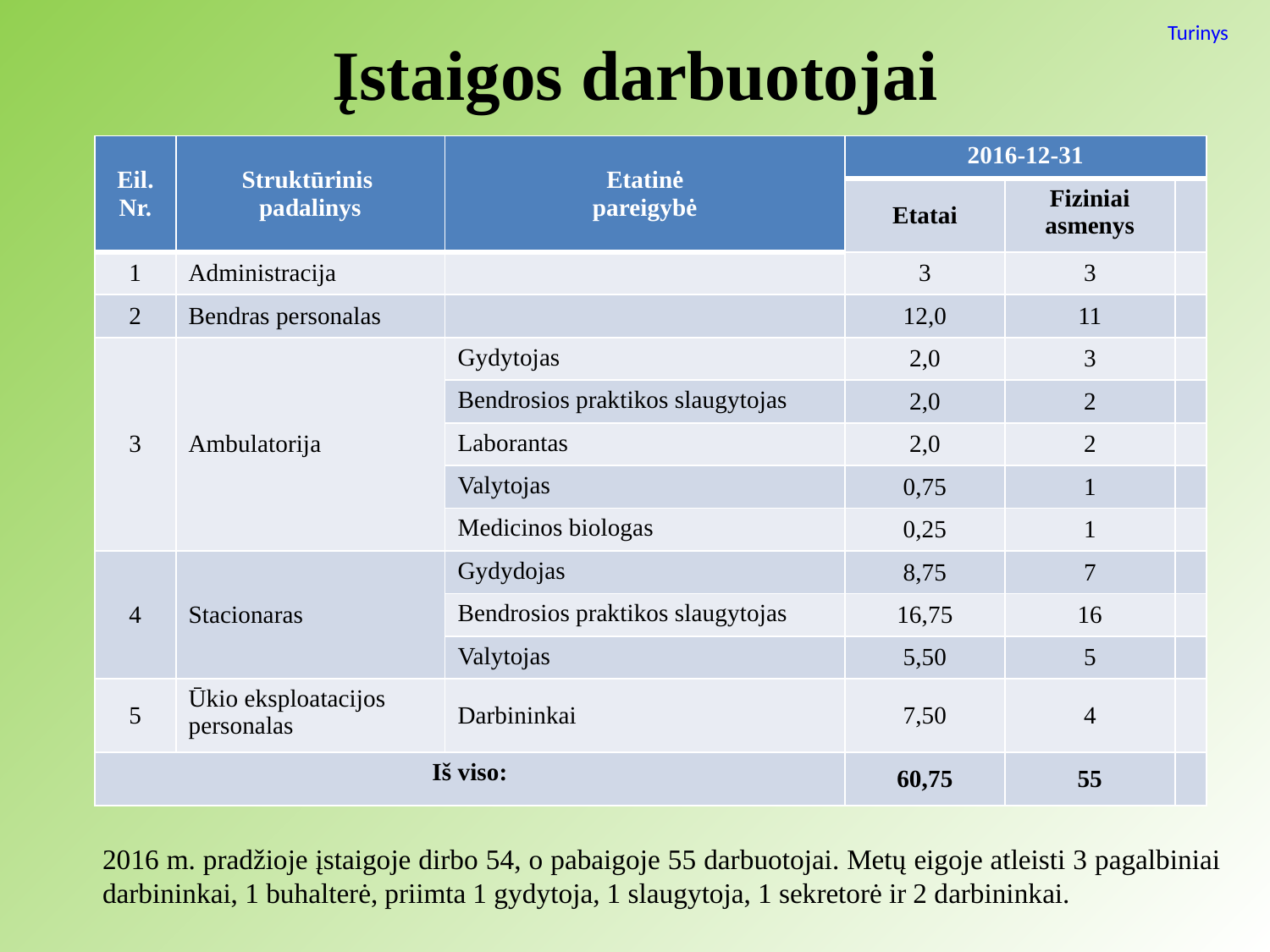

Turinys
# Įstaigos darbuotojai
| Eil. Nr. | Struktūrinis padalinys | Etatinė pareigybė | 2016-12-31 |  |  |
| --- | --- | --- | --- | --- | --- |
|  |  |  | Etatai | Fiziniai asmenys |  |
| 1 | Administracija |  | 3 | 3 |  |
| 2 | Bendras personalas |  | 12,0 | 11 |  |
| 3 | Ambulatorija | Gydytojas | 2,0 | 3 |  |
|  |  | Bendrosios praktikos slaugytojas | 2,0 | 2 |  |
|  |  | Laborantas | 2,0 | 2 |  |
|  |  | Valytojas | 0,75 | 1 |  |
|  |  | Medicinos biologas | 0,25 | 1 |  |
| 4 | Stacionaras | Gydydojas | 8,75 | 7 |  |
|  |  | Bendrosios praktikos slaugytojas | 16,75 | 16 |  |
|  |  | Valytojas | 5,50 | 5 |  |
| 5 | Ūkio eksploatacijos personalas | Darbininkai | 7,50 | 4 |  |
| Iš viso: |  |  | 60,75 | 55 |  |
2016 m. pradžioje įstaigoje dirbo 54, o pabaigoje 55 darbuotojai. Metų eigoje atleisti 3 pagalbiniai darbininkai, 1 buhalterė, priimta 1 gydytoja, 1 slaugytoja, 1 sekretorė ir 2 darbininkai.